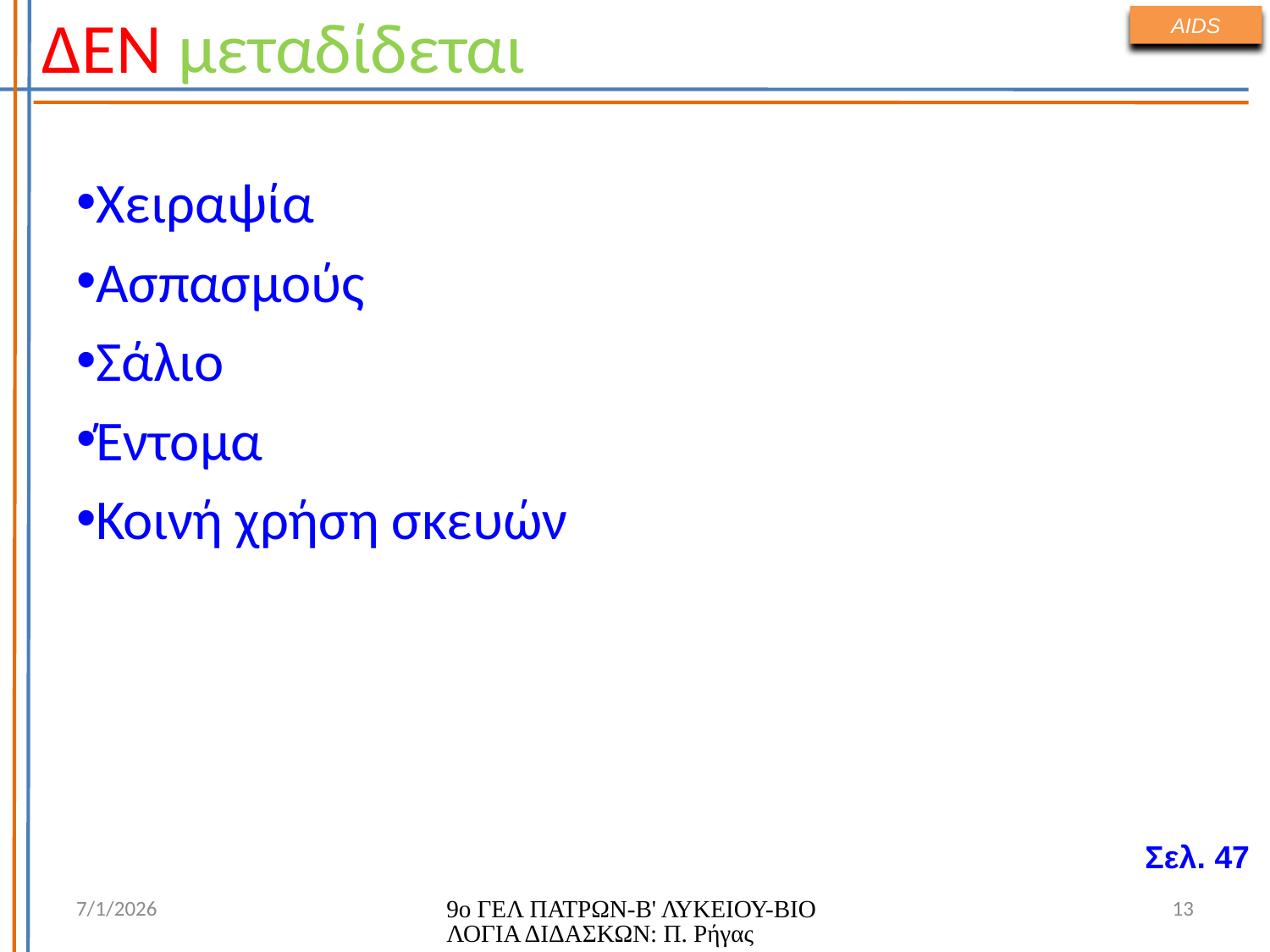

ΔEN μεταδίδεται
AIDS
Χειραψία
Ασπασμούς
Σάλιο
Έντομα
Κοινή χρήση σκευών
Σελ. 47
7/1/2026
9ο ΓΕΛ ΠΑΤΡΩΝ-Β' ΛΥΚΕΙΟΥ-ΒΙΟΛΟΓΙΑ ΔΙΔΑΣΚΩΝ: Π. Ρήγας
13